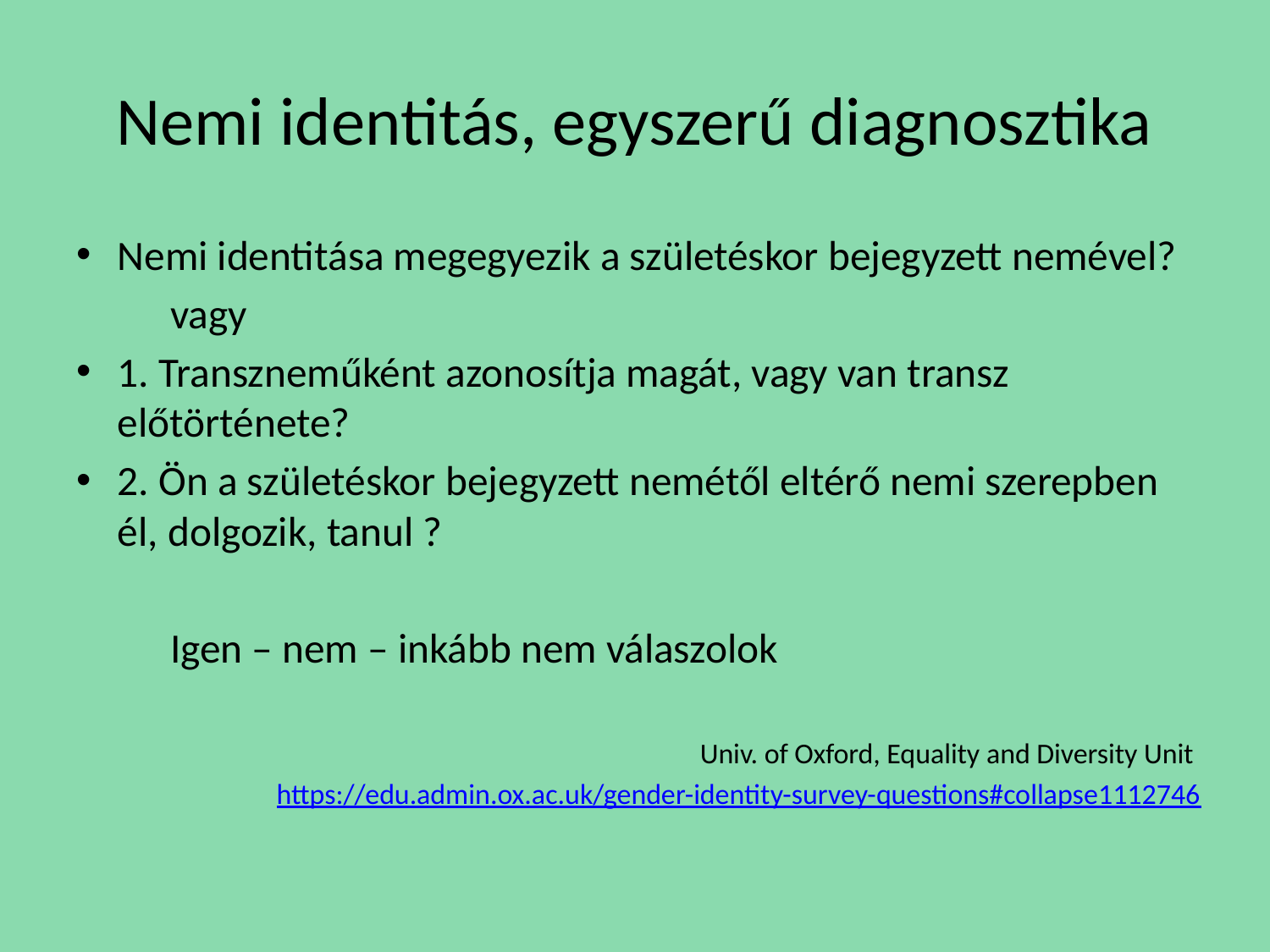

# Nemi identitás, egyszerű diagnosztika
Nemi identitása megegyezik a születéskor bejegyzett nemével?
	vagy
1. Transzneműként azonosítja magát, vagy van transz előtörténete?
2. Ön a születéskor bejegyzett nemétől eltérő nemi szerepben él, dolgozik, tanul ?

	Igen – nem – inkább nem válaszolok

Univ. of Oxford, Equality and Diversity Unit
https://edu.admin.ox.ac.uk/gender-identity-survey-questions#collapse1112746